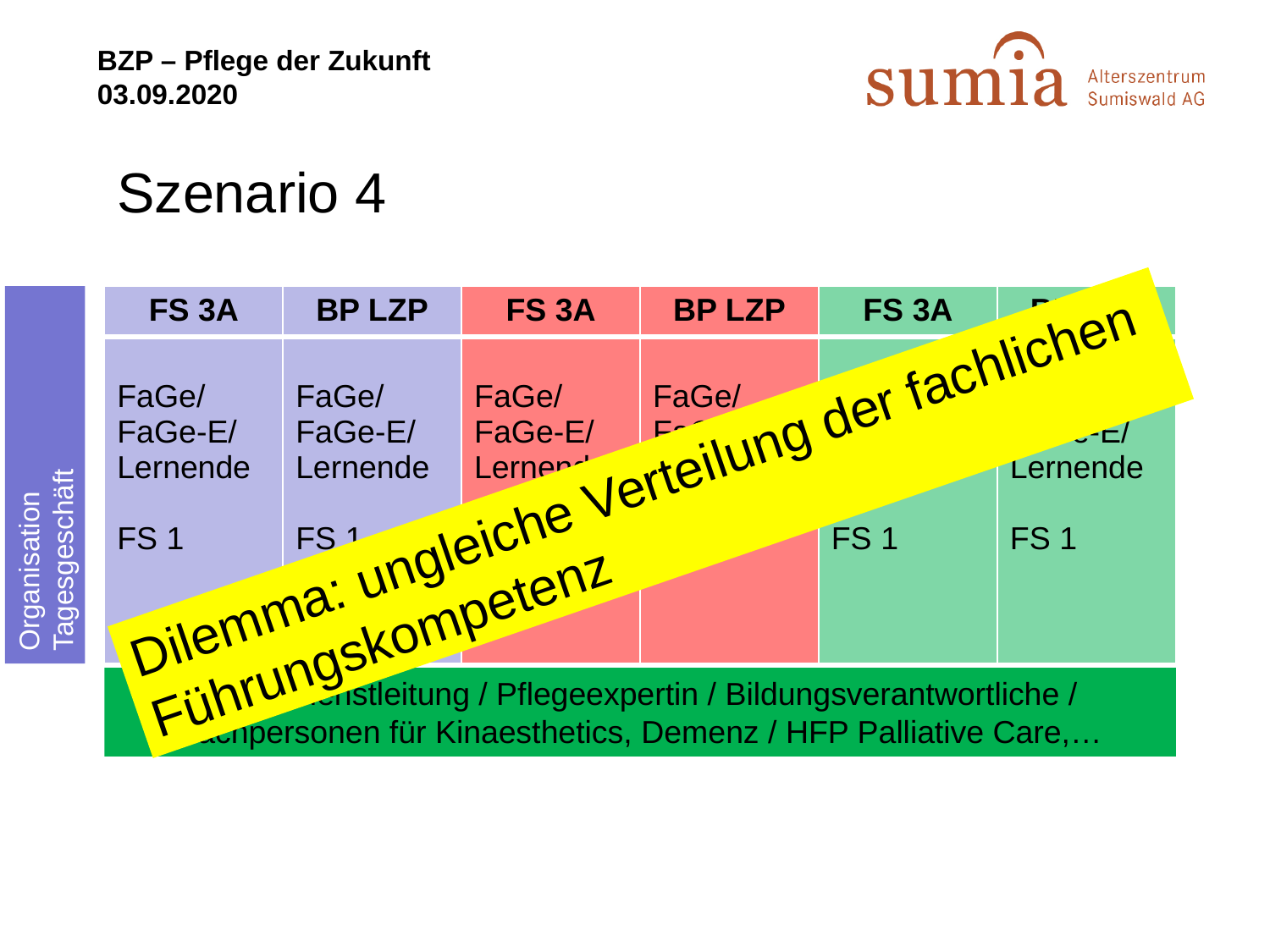

# Szenario 4

| FS 3A | BP LZP | FS 3A | BP LZP | FS 3A | BP LZP |
| --- | --- | --- | --- | --- | --- |
| FaGe/ FaGe-E/ Lernende FS 1 | FaGe/ FaGe-E/ Lernende FS 1 | FaGe/ FaGe-E/ Lernende FS 1 | FaGe/ FaGe-E/ Lernende FS 1 | FaGe/ FaGe-E/ Lernende FS 1 | FaGe/ FaGe-E/ Lernende FS 1 |
Organisation
Tagesgeschäft
Dilemma: ungleiche Verteilung der fachlichen Führungskompetenz
Pflegedienstleitung / Pflegeexpertin / Bildungsverantwortliche / Fachpersonen für Kinaesthetics, Demenz / HFP Palliative Care,…